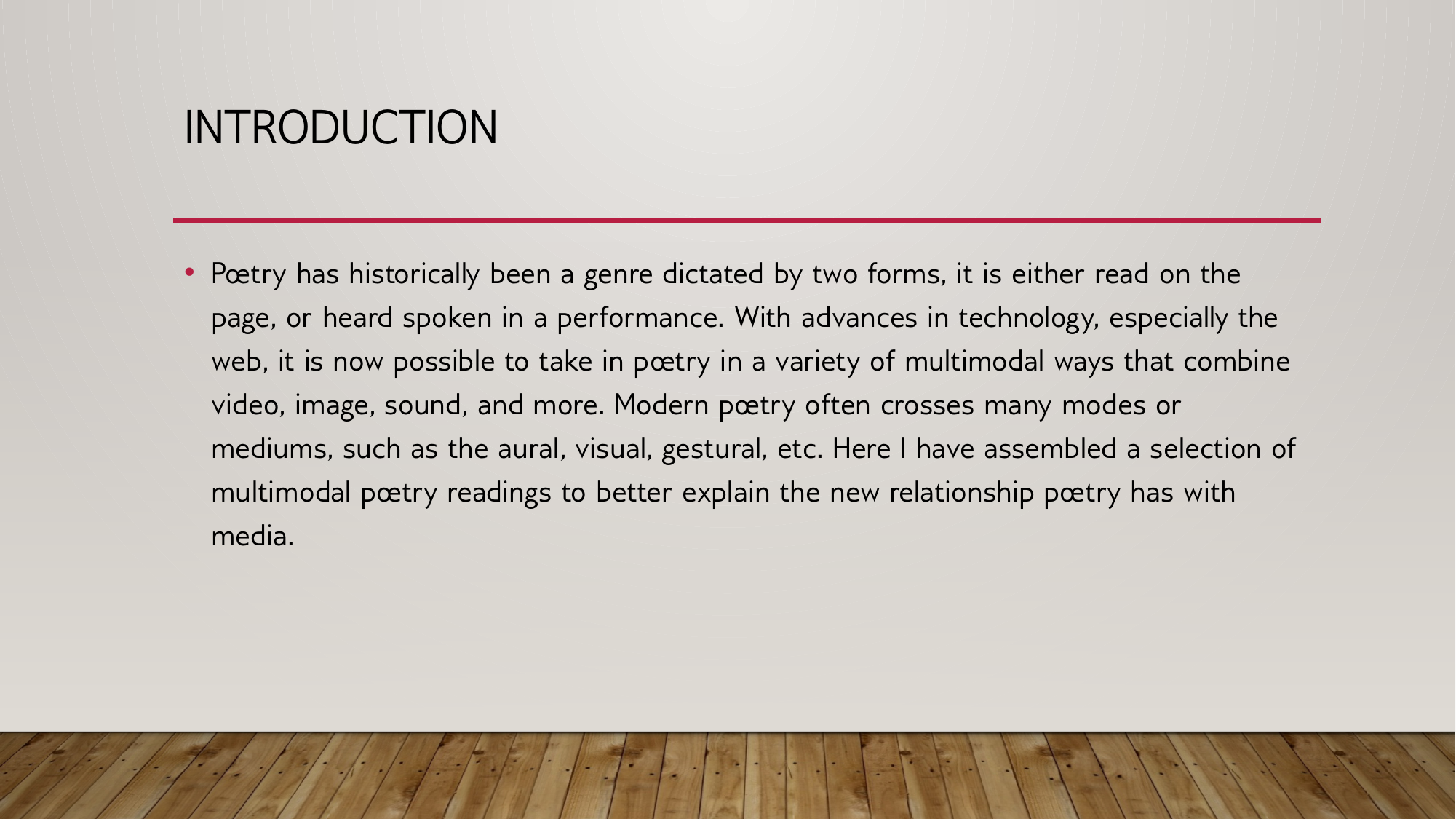

# Introduction
Poetry has historically been a genre dictated by two forms, it is either read on the page, or heard spoken in a performance. With advances in technology, especially the web, it is now possible to take in poetry in a variety of multimodal ways that combine video, image, sound, and more. Modern poetry often crosses many modes or mediums, such as the aural, visual, gestural, etc. Here I have assembled a selection of multimodal poetry readings to better explain the new relationship poetry has with media.